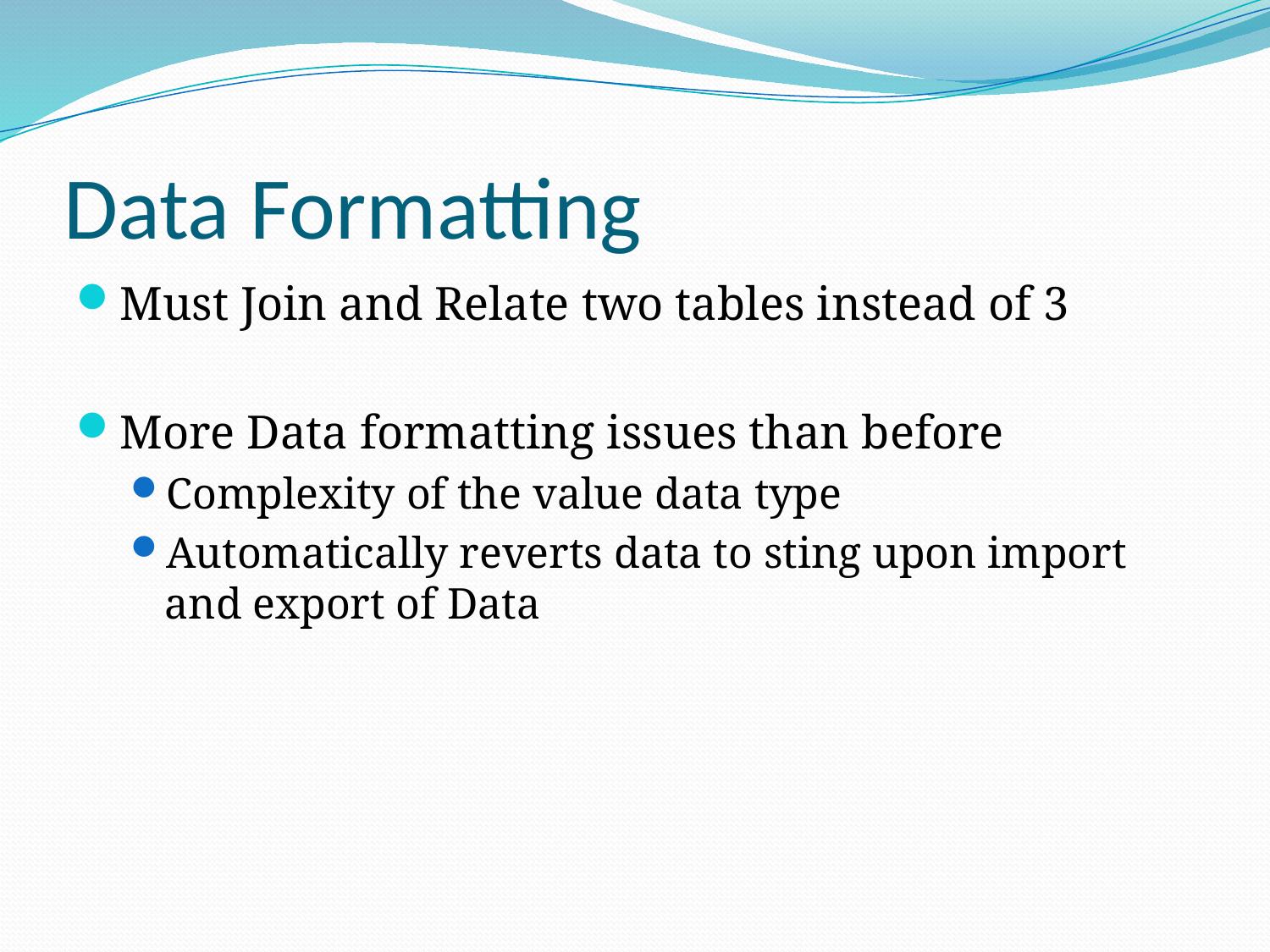

# Data Formatting
Must Join and Relate two tables instead of 3

More Data formatting issues than before
Complexity of the value data type
Automatically reverts data to sting upon import and export of Data